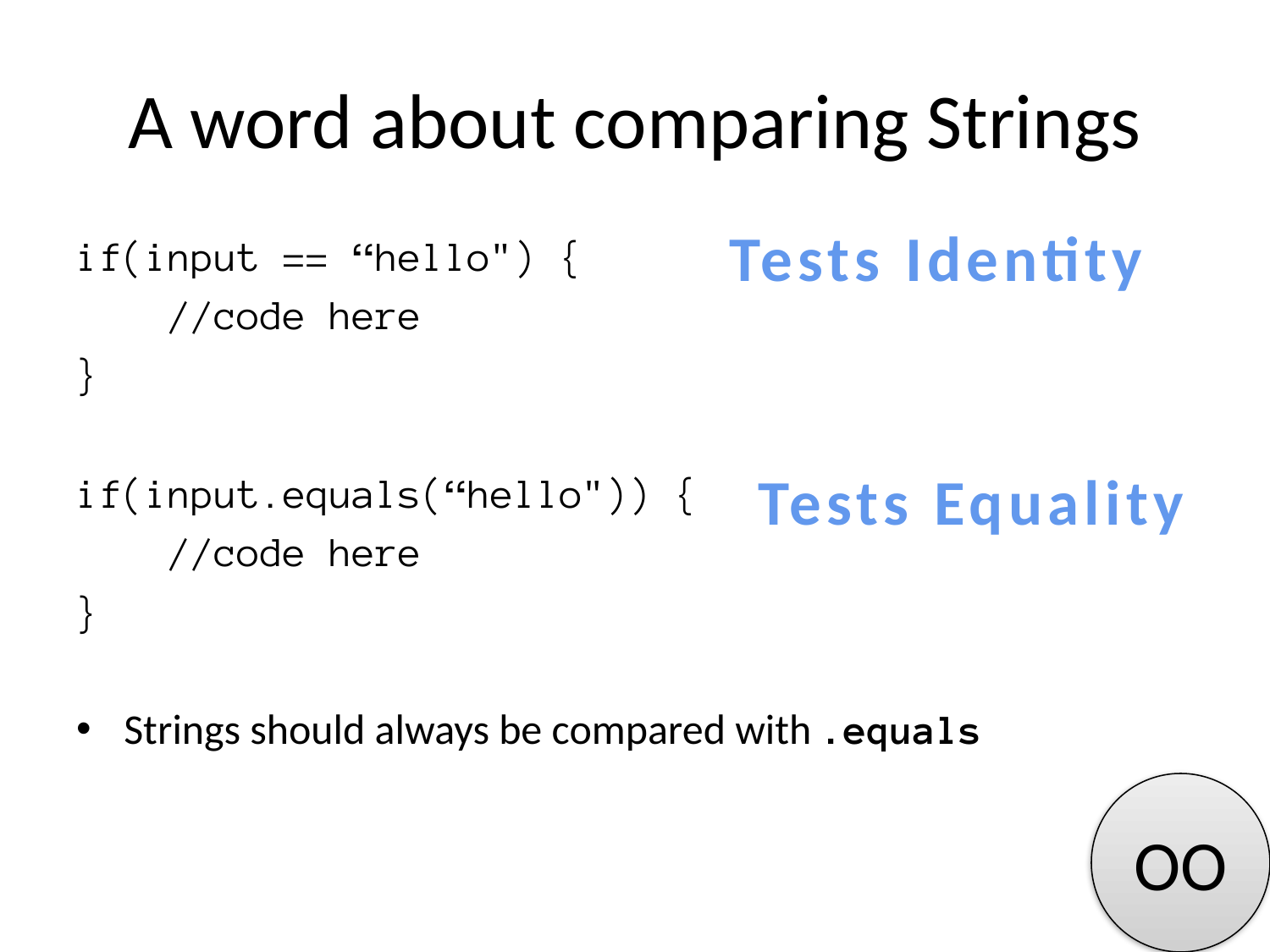

# A word about comparing Strings
Tests Identity
if(input == “hello") {
    //code here
}

if(input.equals(“hello")) {
    //code here
}

Strings should always be compared with .equals

Tests Equality
OO